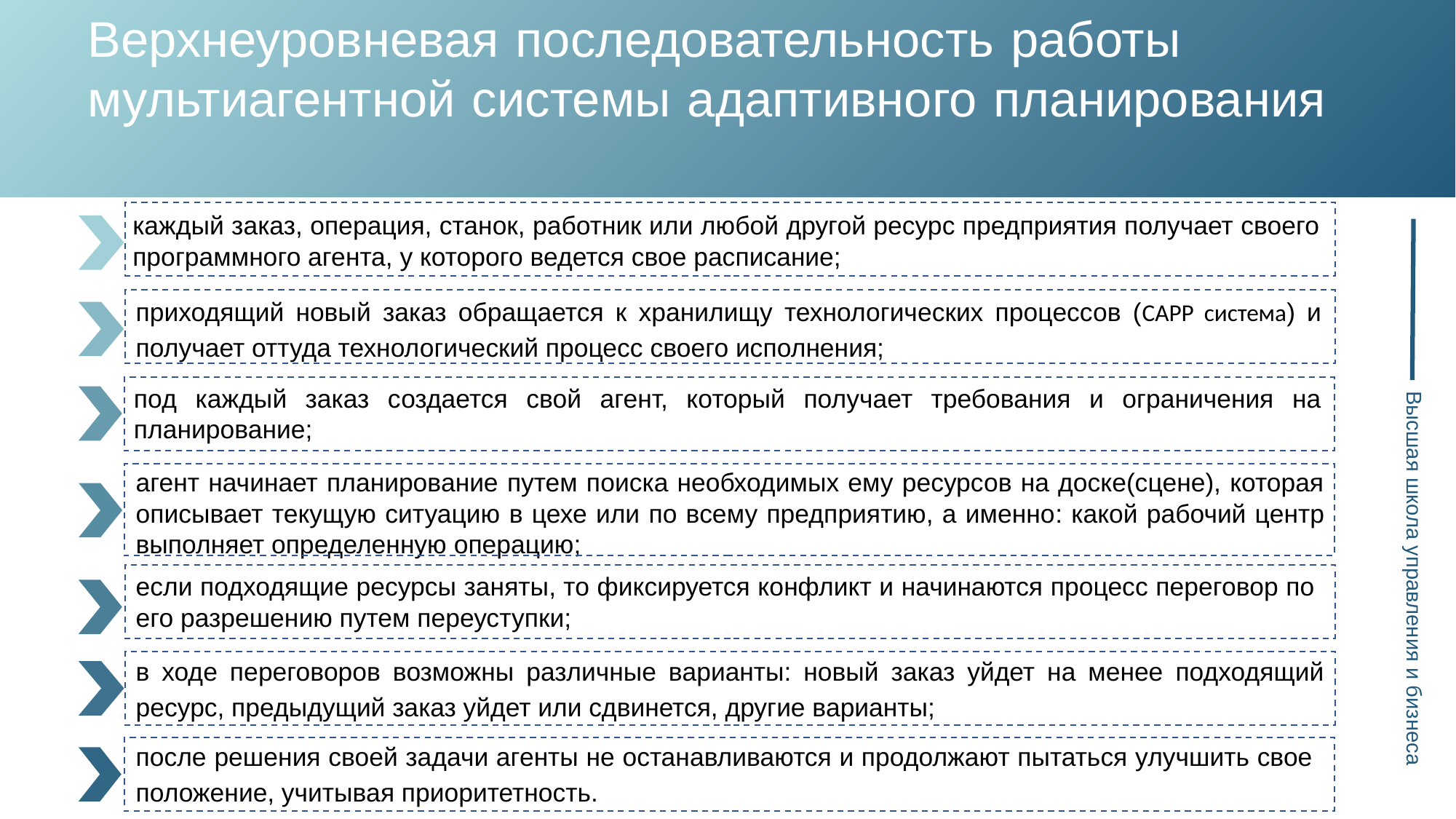

Верхнеуровневая последовательность работы мультиагентной системы адаптивного планирования

каждый заказ, операция, станок, работник или любой другой ресурс предприятия получает своего программного агента, у которого ведется свое расписание;

Высшая школа управления и бизнеса
приходящий новый заказ обращается к хранилищу технологических процессов (CAPP система) и получает оттуда технологический процесс своего исполнения;

под каждый заказ создается свой агент, который получает требования и ограничения на планирование;

агент начинает планирование путем поиска необходимых ему ресурсов на доске(сцене), которая описывает текущую ситуацию в цехе или по всему предприятию, а именно: какой рабочий центр выполняет определенную операцию;

если подходящие ресурсы заняты, то фиксируется конфликт и начинаются процесс переговор по его разрешению путем переуступки;

в ходе переговоров возможны различные варианты: новый заказ уйдет на менее подходящий ресурс, предыдущий заказ уйдет или сдвинется, другие варианты;

после решения своей задачи агенты не останавливаются и продолжают пытаться улучшить свое положение, учитывая приоритетность.